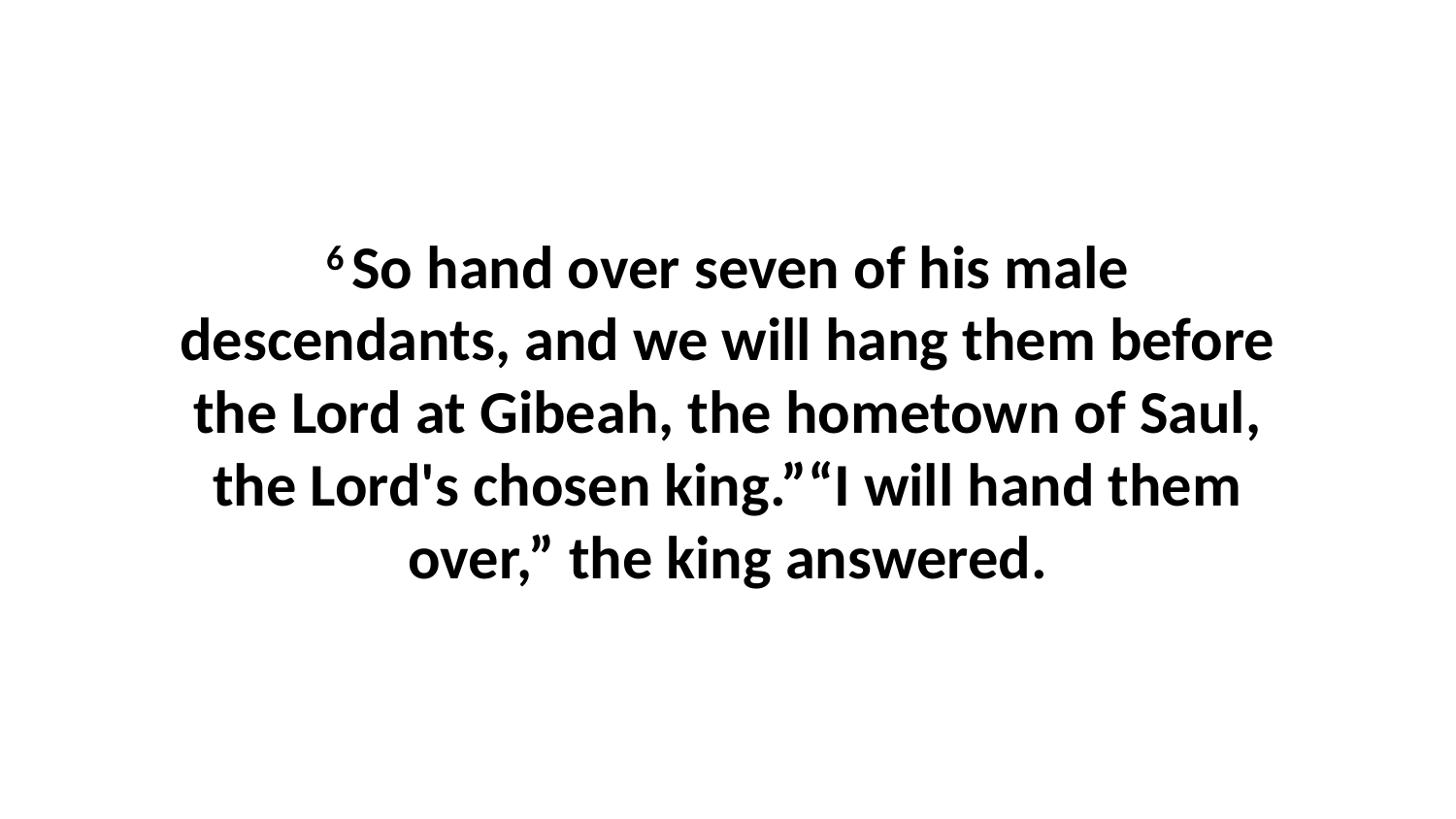

6 So hand over seven of his male descendants, and we will hang them before the Lord at Gibeah, the hometown of Saul, the Lord's chosen king.”“I will hand them over,” the king answered.